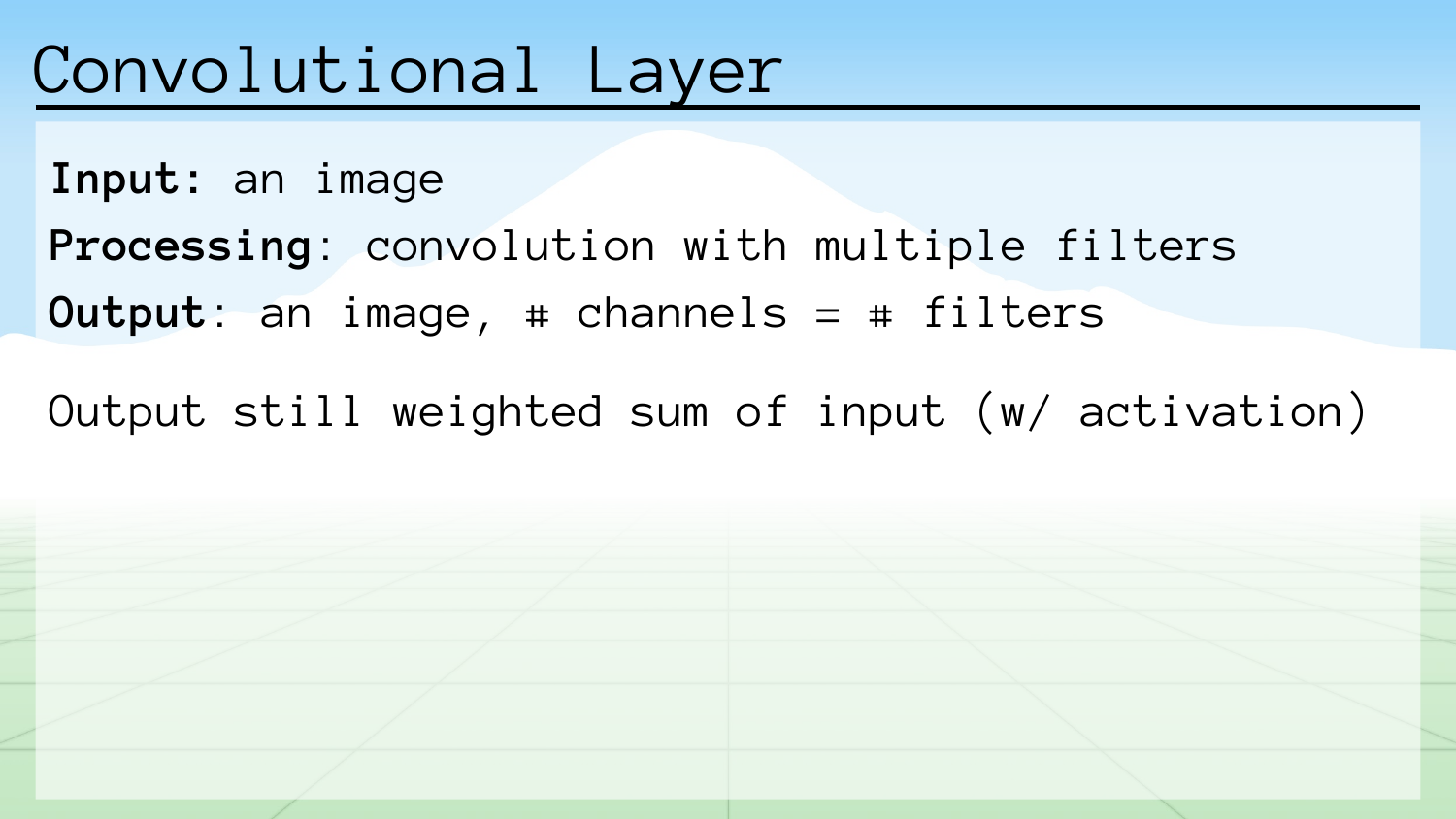

# Convolutional Layer
Input: an image
Processing: convolution with multiple filters
Output: an image, # channels = # filters
Output still weighted sum of input (w/ activation)